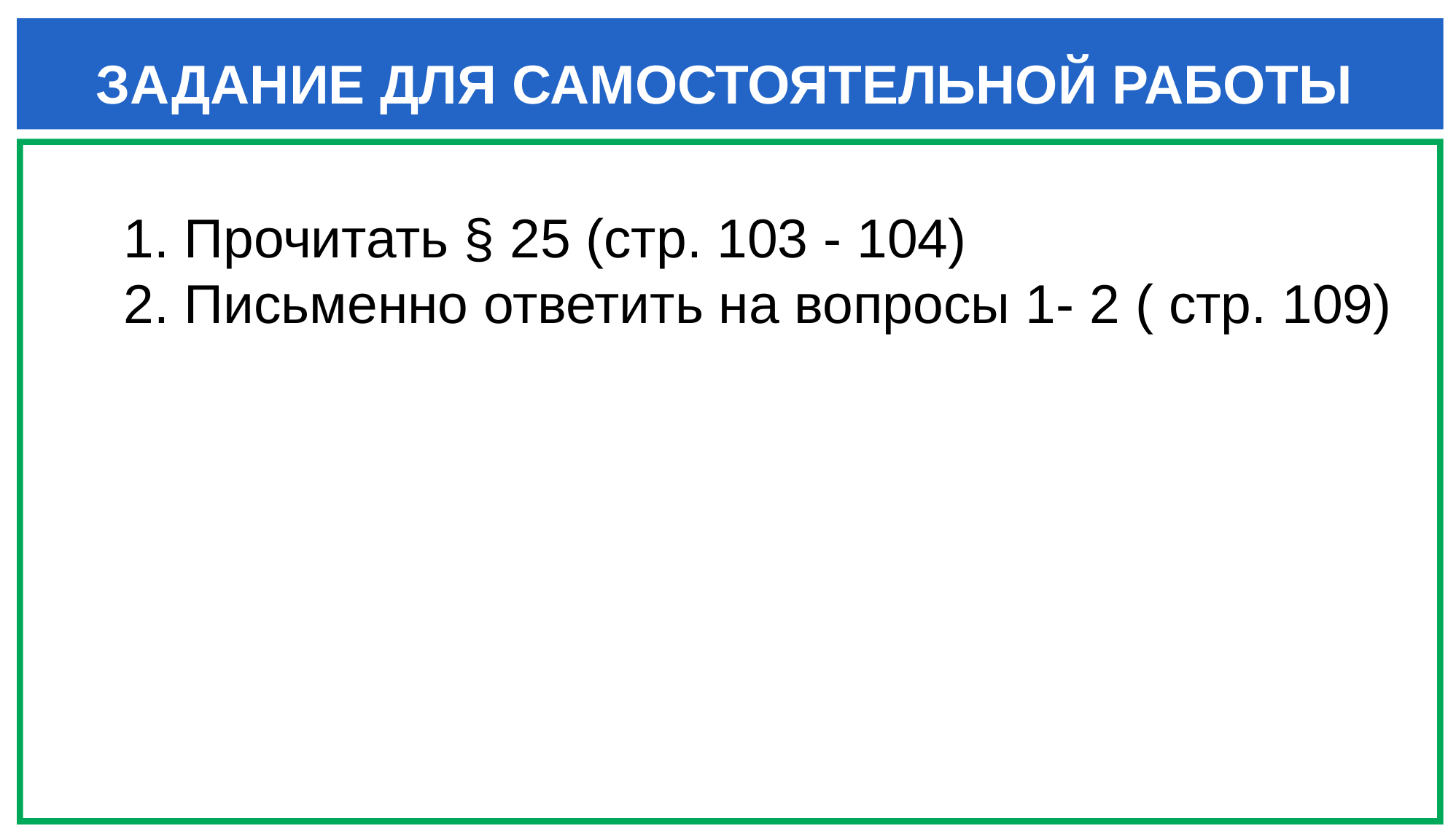

ЗАДАНИЕ ДЛЯ САМОСТОЯТЕЛЬНОЙ РАБОТЫ
1. Прочитать § 25 (стр. 103 - 104)
2. Письменно ответить на вопросы 1- 2 ( стр. 109)